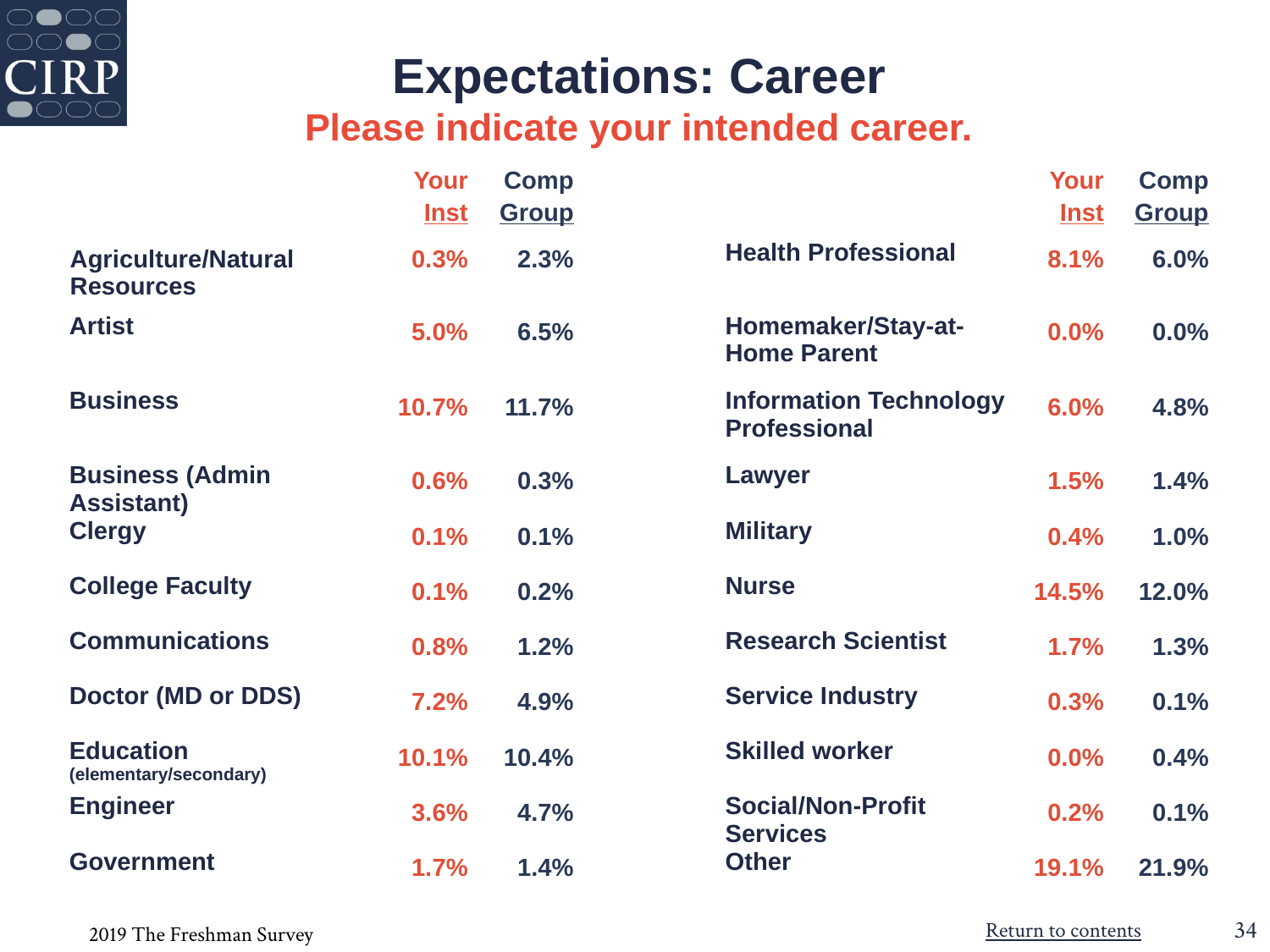

Expectations: Career
Please indicate your intended career.
|  | Your  Inst | Comp Group |  |  | Your Inst | Comp Group |
| --- | --- | --- | --- | --- | --- | --- |
| Agriculture/Natural Resources | 0.3% | 2.3% |  | Health Professional | 8.1% | 6.0% |
| Artist | 5.0% | 6.5% |  | Homemaker/Stay-at-Home Parent | 0.0% | 0.0% |
| Business | 10.7% | 11.7% |  | Information Technology Professional | 6.0% | 4.8% |
| Business (Admin Assistant) | 0.6% | 0.3% |  | Lawyer | 1.5% | 1.4% |
| Clergy | 0.1% | 0.1% |  | Military | 0.4% | 1.0% |
| College Faculty | 0.1% | 0.2% |  | Nurse | 14.5% | 12.0% |
| Communications | 0.8% | 1.2% |  | Research Scientist | 1.7% | 1.3% |
| Doctor (MD or DDS) | 7.2% | 4.9% |  | Service Industry | 0.3% | 0.1% |
| Education (elementary/secondary) | 10.1% | 10.4% |  | Skilled worker | 0.0% | 0.4% |
| Engineer | 3.6% | 4.7% |  | Social/Non-Profit Services | 0.2% | 0.1% |
| Government | 1.7% | 1.4% |  | Other | 19.1% | 21.9% |
2019 The Freshman Survey
Return to contents
34